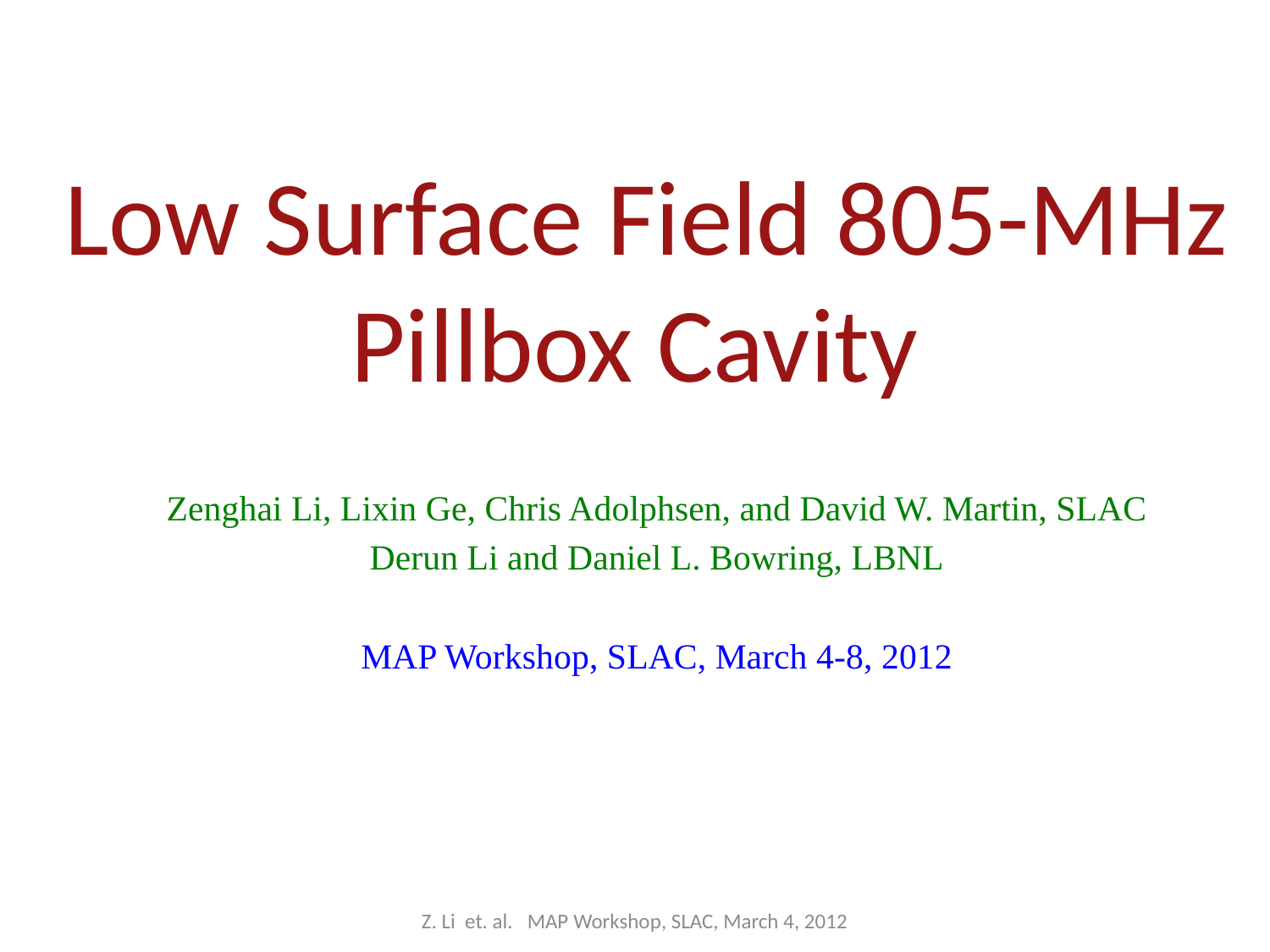

# Low Surface Field 805-MHz Pillbox Cavity
Zenghai Li, Lixin Ge, Chris Adolphsen, and David W. Martin, SLAC
Derun Li and Daniel L. Bowring, LBNL

MAP Workshop, SLAC, March 4-8, 2012
Z. Li  et. al.   MAP Workshop, SLAC, March 4, 2012